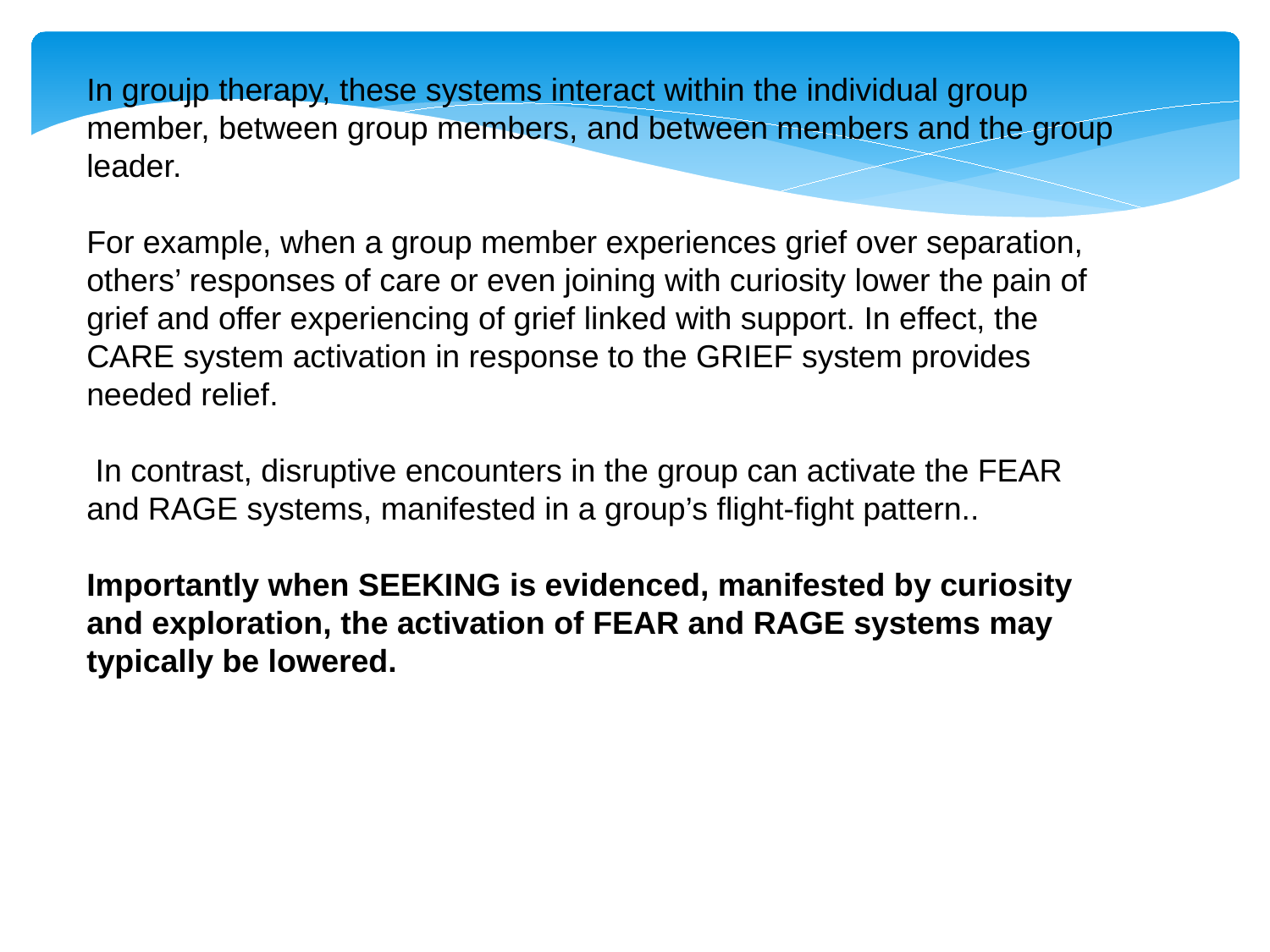

In groujp therapy, these systems interact within the individual group member, between group members, and between members and the group leader.

For example, when a group member experiences grief over separation, others’ responses of care or even joining with curiosity lower the pain of grief and offer experiencing of grief linked with support. In effect, the CARE system activation in response to the GRIEF system provides needed relief.

 In contrast, disruptive encounters in the group can activate the FEAR and RAGE systems, manifested in a group’s flight-fight pattern..

Importantly when SEEKING is evidenced, manifested by curiosity and exploration, the activation of FEAR and RAGE systems may typically be lowered.